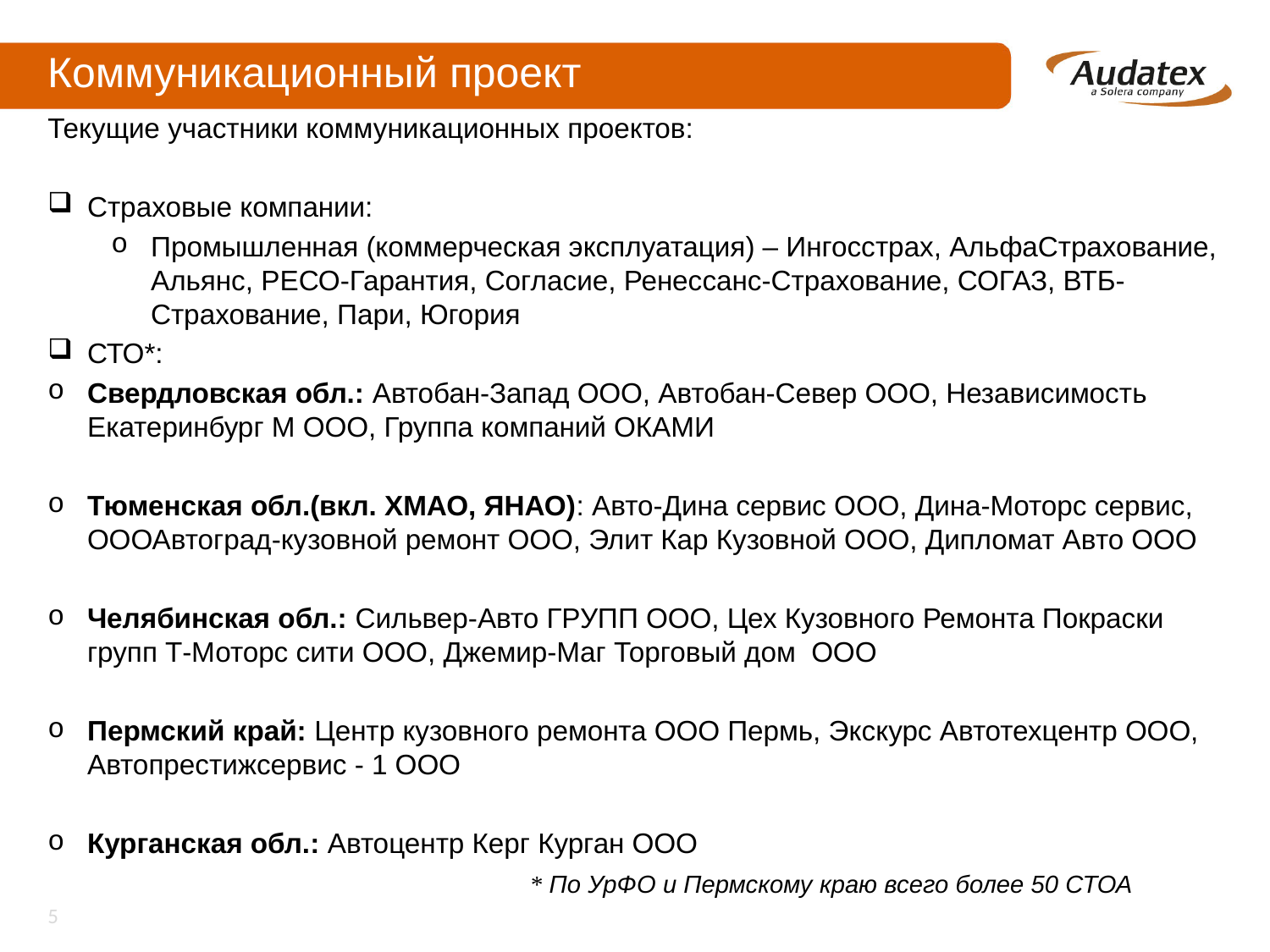

# Коммуникационный проект
Текущие участники коммуникационных проектов:

Страховые компании:
Промышленная (коммерческая эксплуатация) – Ингосстрах, АльфаСтрахование, Альянс, РЕСО-Гарантия, Согласие, Ренессанс-Страхование, СОГАЗ, ВТБ-Страхование, Пари, Югория
СТО*:
Свердловская обл.: Автобан-Запад ООО, Автобан-Север ООО, Независимость Екатеринбург М ООО, Группа компаний ОКАМИ

Тюменская обл.(вкл. ХМАО, ЯНАО): Авто-Дина сервис ООО, Дина-Моторс сервис,  ОООАвтоград-кузовной ремонт ООО, Элит Кар Кузовной ООО, Дипломат Авто ООО

Челябинская обл.: Сильвер-Авто ГРУПП ООО, Цех Кузовного Ремонта Покраски групп Т-Моторс сити ООО, Джемир-Маг Торговый дом  ООО

Пермский край: Центр кузовного ремонта ООО Пермь, Экскурс Автотехцентр ООО, Автопрестижсервис - 1 ООО

Курганская обл.: Автоцентр Керг Курган ООО
                                                                     * По УрФО и Пермскому краю всего более 50 СТОА

5